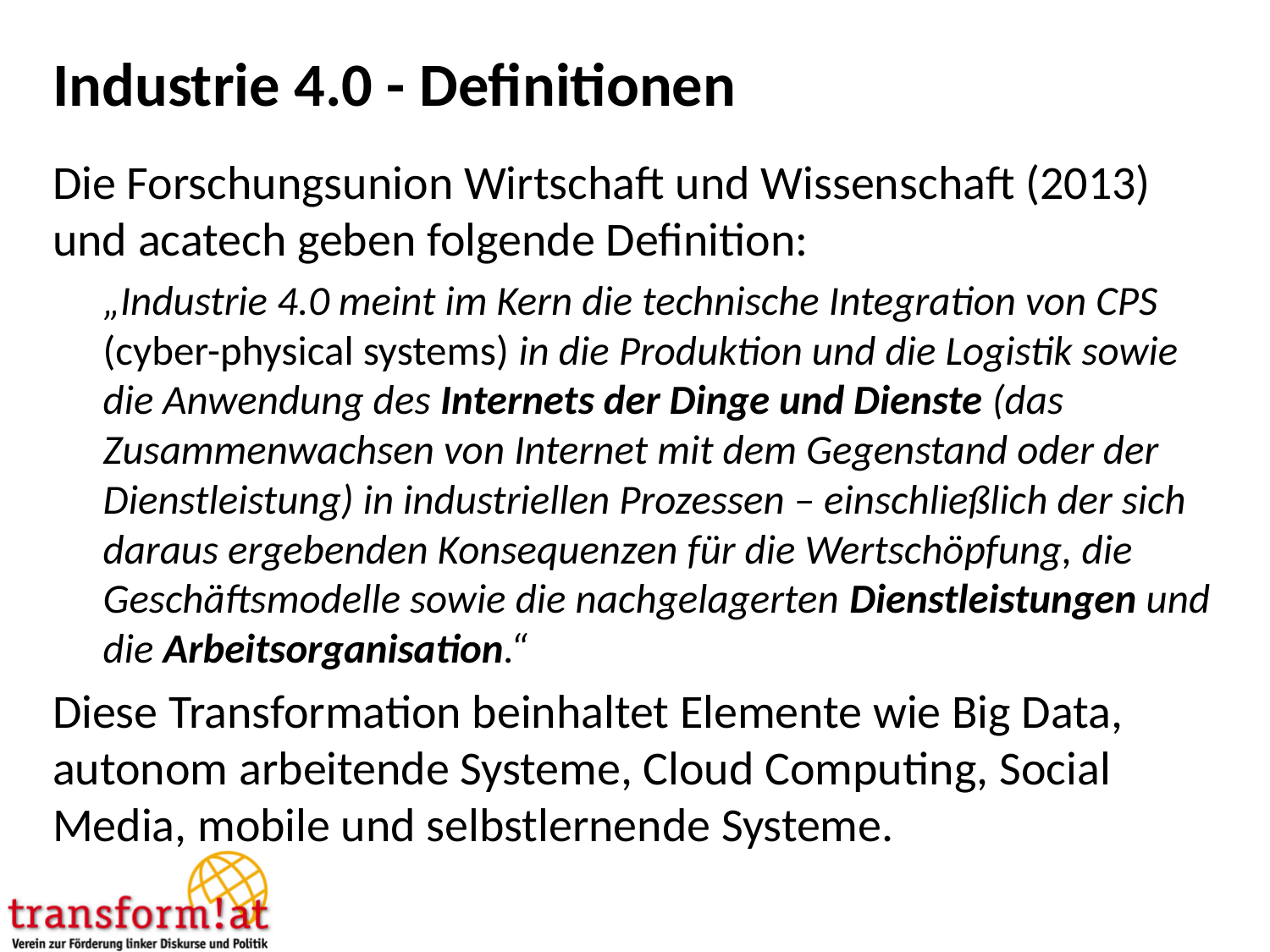

# Industrie 4.0 - Definitionen
Die Forschungsunion Wirtschaft und Wissenschaft (2013) und acatech geben folgende Definition:
„Industrie 4.0 meint im Kern die technische Integration von CPS (cyber-physical systems) in die Produktion und die Logistik sowie die Anwendung des Internets der Dinge und Dienste (das Zusammenwachsen von Internet mit dem Gegenstand oder der Dienstleistung) in industriellen Prozessen – einschließlich der sich daraus ergebenden Konsequenzen für die Wertschöpfung, die Geschäftsmodelle sowie die nachgelagerten Dienstleistungen und die Arbeitsorganisation.“
Diese Transformation beinhaltet Elemente wie Big Data, autonom arbeitende Systeme, Cloud Computing, Social Media, mobile und selbstlernende Systeme.